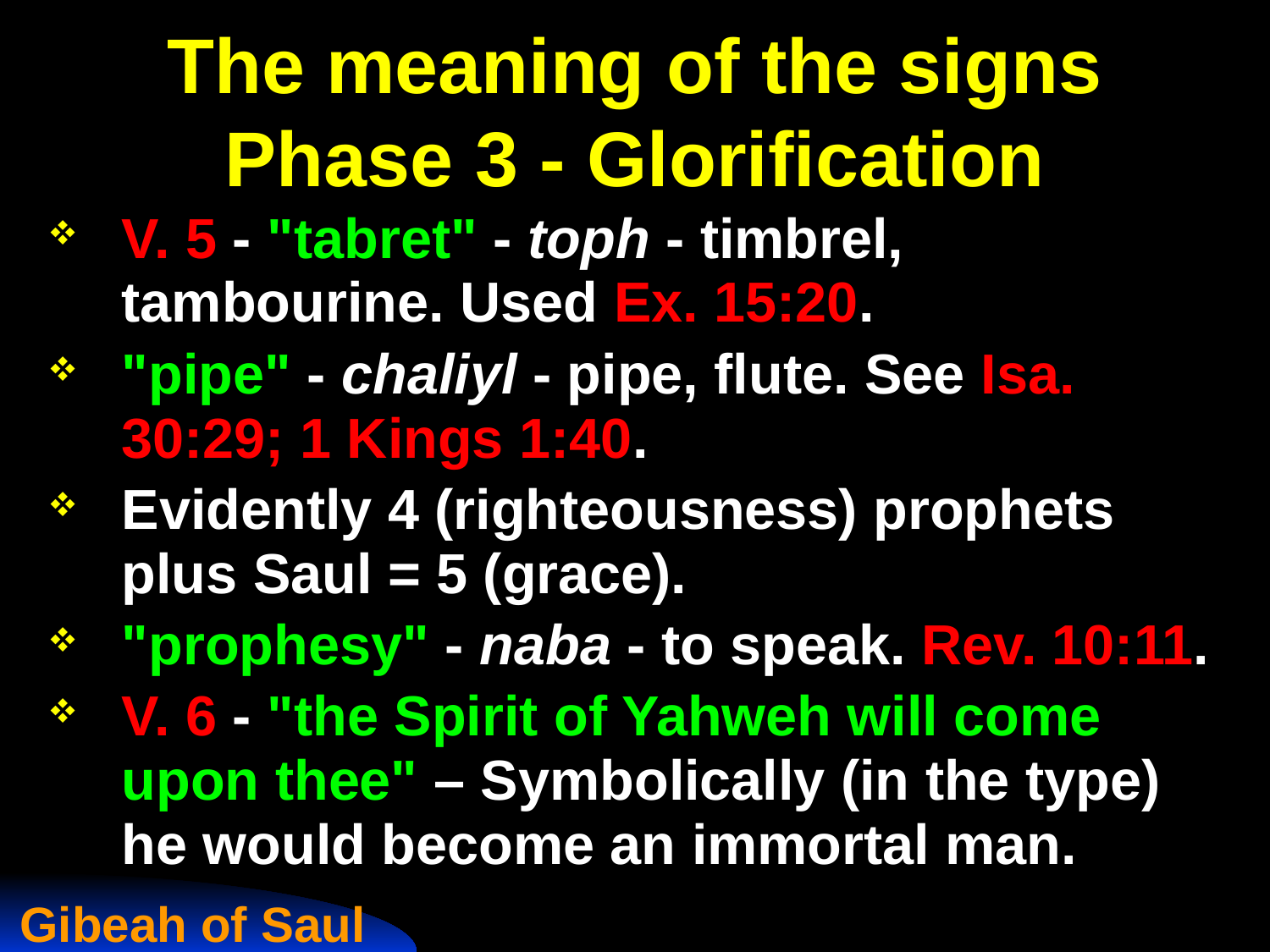

# The meaning of the signs Phase 3 - Glorification
V. 5 - "tabret" - toph - timbrel, tambourine. Used Ex. 15:20.
"pipe" - chaliyl - pipe, flute. See Isa. 30:29; 1 Kings 1:40.
Evidently 4 (righteousness) prophets plus Saul = 5 (grace).
"prophesy" - naba - to speak. Rev. 10:11.
V. 6 - "the Spirit of Yahweh will come upon thee" – Symbolically (in the type) he would become an immortal man.
Gibeah of Saul